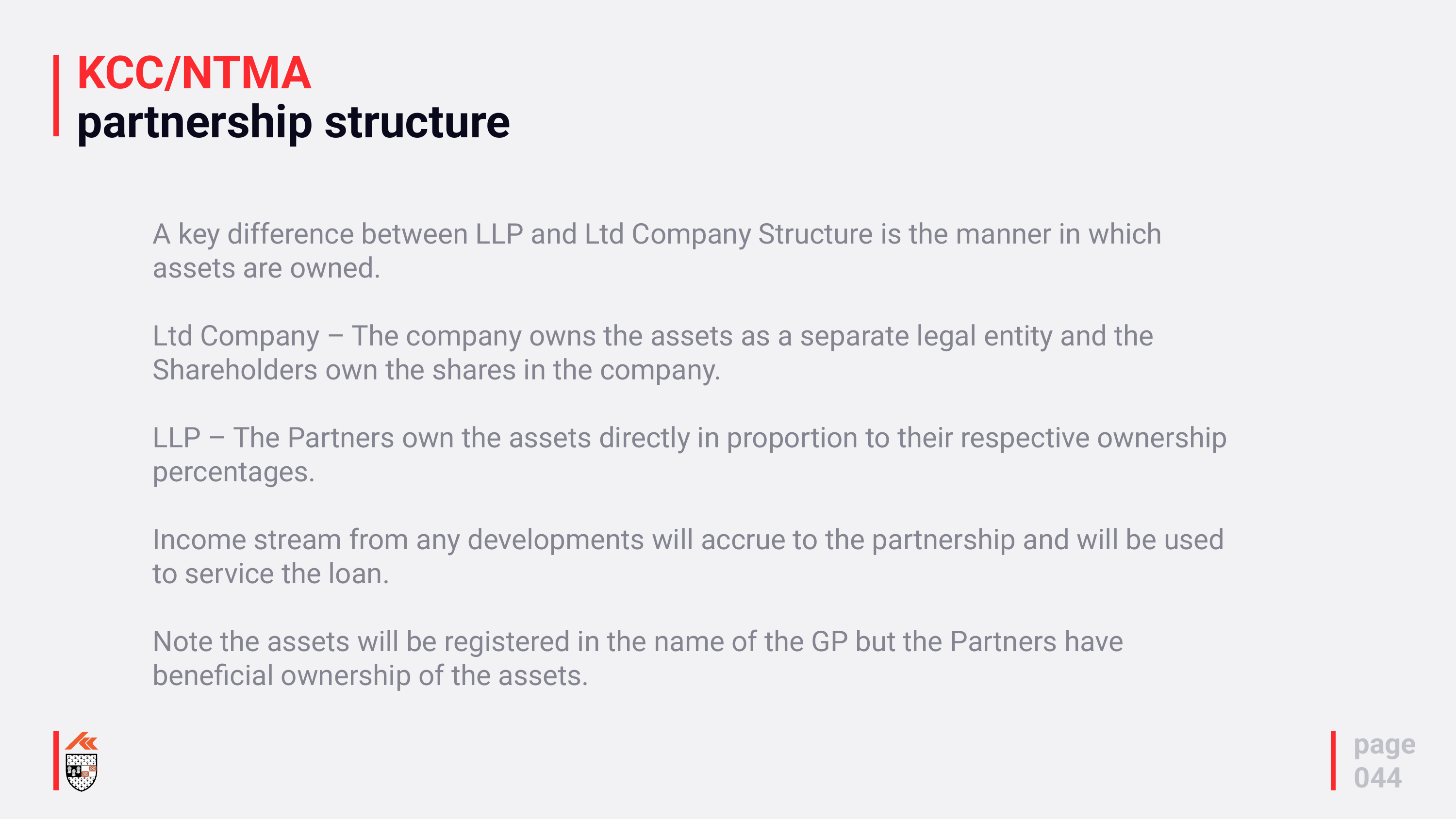

# KCC/NTMA partnership structure
A key difference between LLP and Ltd Company Structure is the manner in which assets are owned.

Ltd Company – The company owns the assets as a separate legal entity and the Shareholders own the shares in the company.

LLP – The Partners own the assets directly in proportion to their respective ownership percentages.

Income stream from any developments will accrue to the partnership and will be used to service the loan.

Note the assets will be registered in the name of the GP but the Partners have beneficial ownership of the assets.

page
044